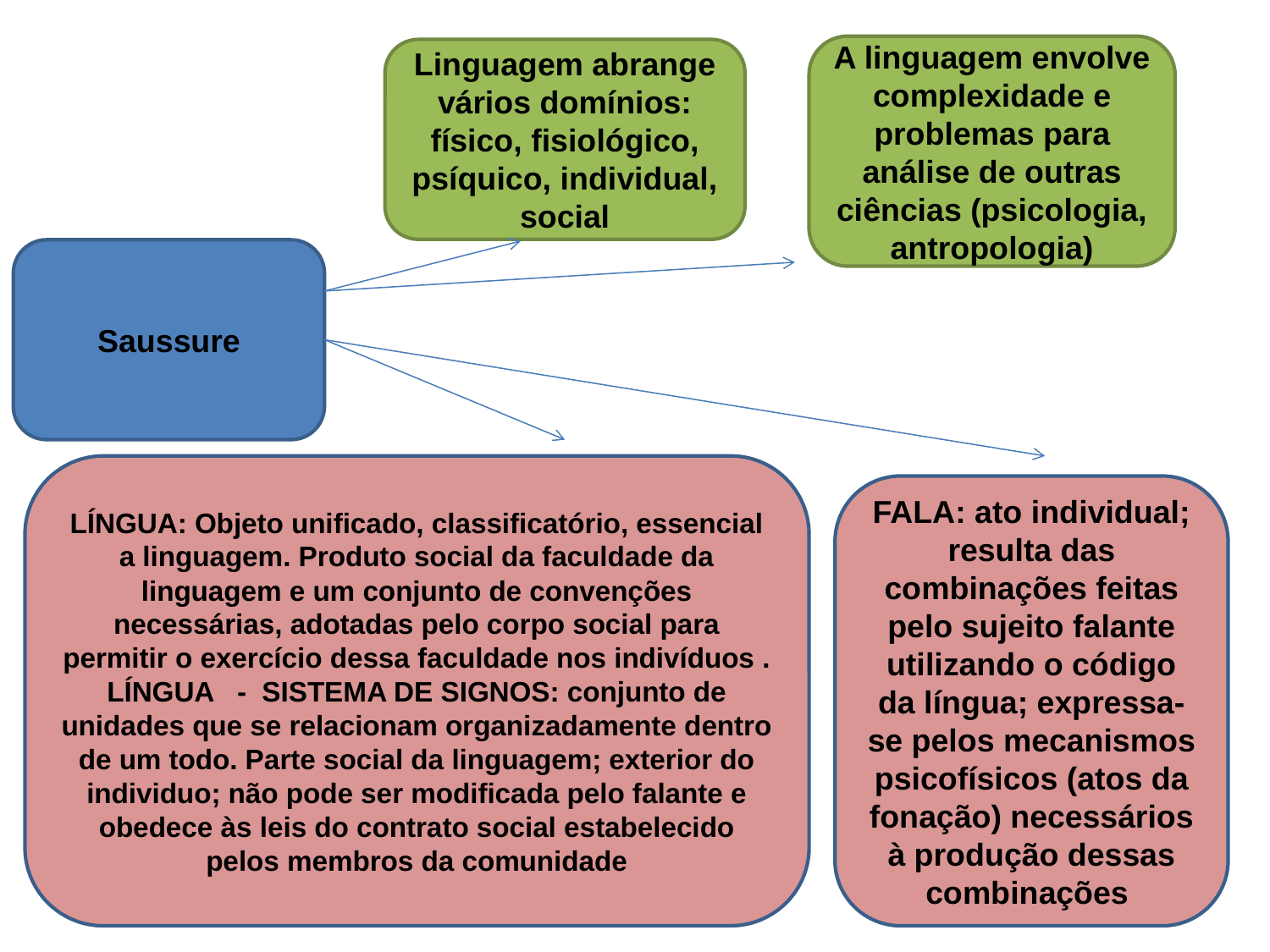

A linguagem envolve complexidade e problemas para análise de outras ciências (psicologia, antropologia)
Linguagem abrange vários domínios: físico, fisiológico, psíquico, individual, social
Saussure
LÍNGUA: Objeto unificado, classificatório, essencial a linguagem. Produto social da faculdade da linguagem e um conjunto de convenções necessárias, adotadas pelo corpo social para permitir o exercício dessa faculdade nos indivíduos .
LÍNGUA   -  SISTEMA DE SIGNOS: conjunto de unidades que se relacionam organizadamente dentro de um todo. Parte social da linguagem; exterior do individuo; não pode ser modificada pelo falante e obedece às leis do contrato social estabelecido pelos membros da comunidade
FALA: ato individual; resulta das combinações feitas pelo sujeito falante utilizando o código da língua; expressa-se pelos mecanismos psicofísicos (atos da fonação) necessários à produção dessas combinações
SABBAG, 2017.2